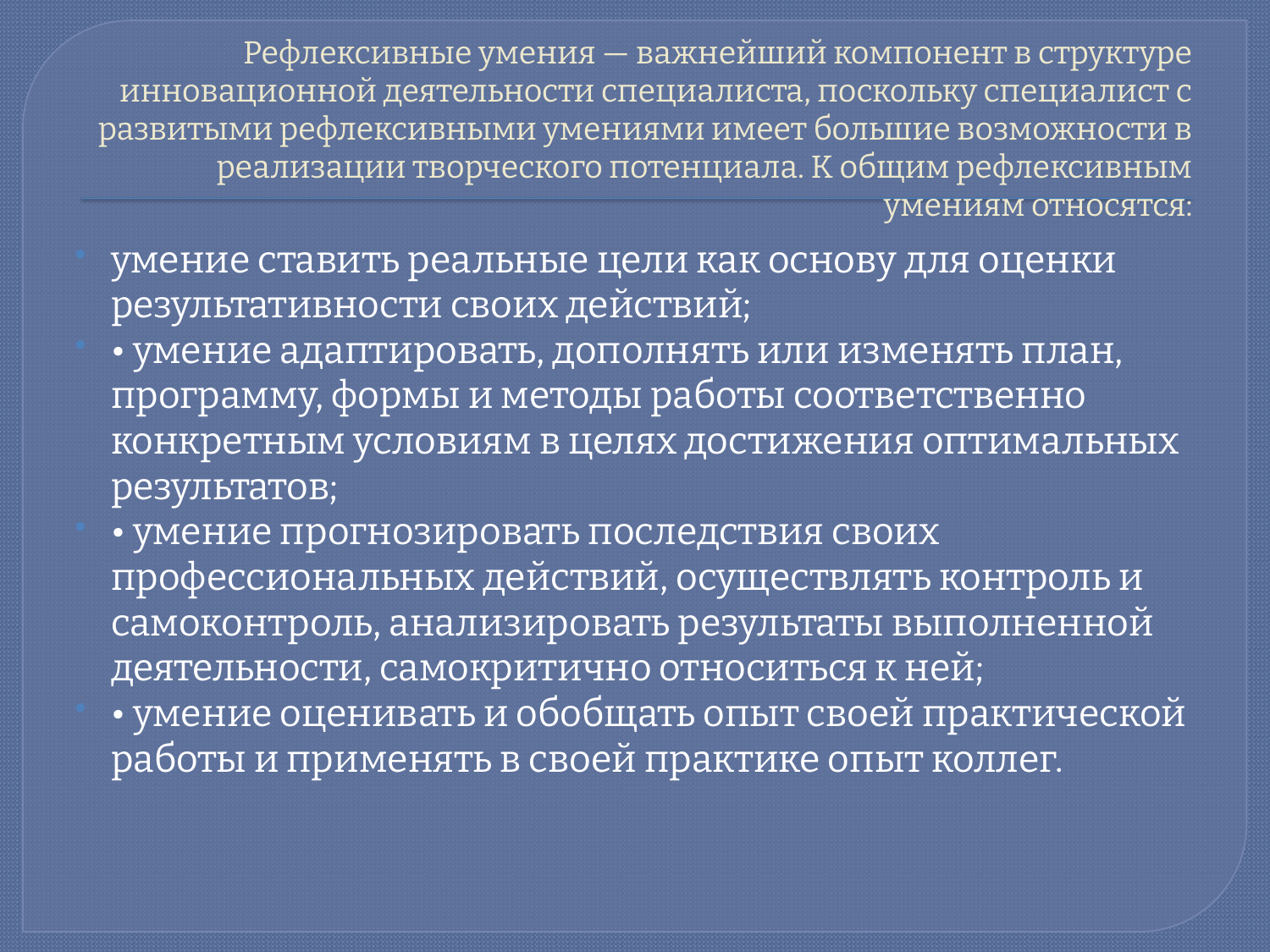

# Рефлексивные умения — важнейший компонент в структуре инновационной деятельности специалиста, поскольку специалист с развитыми рефлексивными умениями имеет большие возможности в реализации творческого потенциала. К общим рефлексивным умениям относятся:
умение ставить реальные цели как основу для оценки результативности своих действий;
• умение адаптировать, дополнять или изменять план, программу, формы и методы работы соответственно конкретным условиям в целях достижения оптимальных результатов;
• умение прогнозировать последствия своих профессиональных действий, осуществлять контроль и самоконтроль, анализировать результаты выполненной деятельности, самокритично относиться к ней;
• умение оценивать и обобщать опыт своей практической работы и применять в своей практике опыт коллег.